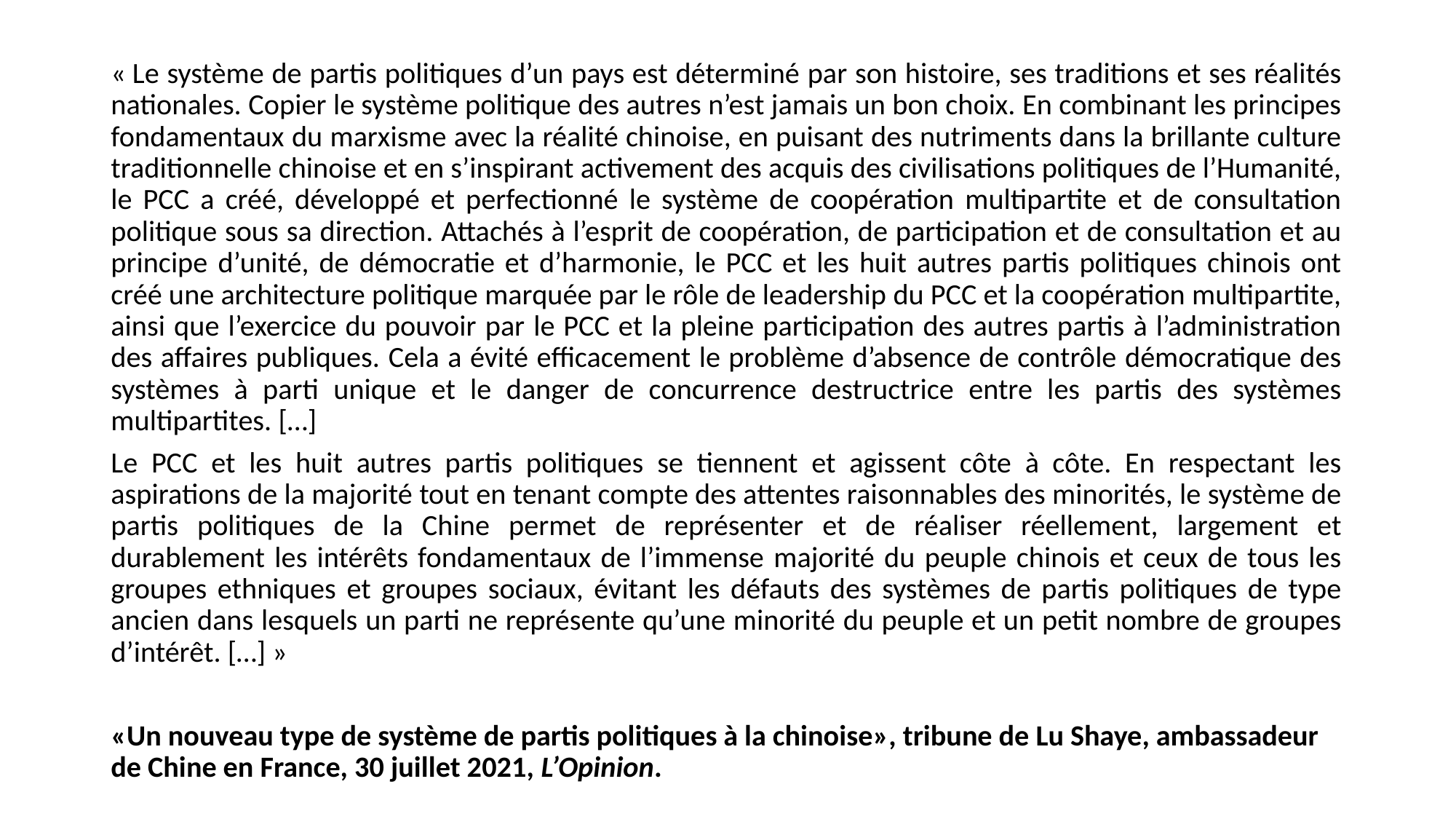

« Le système de partis politiques d’un pays est déterminé par son histoire, ses traditions et ses réalités nationales. Copier le système politique des autres n’est jamais un bon choix. En combinant les principes fondamentaux du marxisme avec la réalité chinoise, en puisant des nutriments dans la brillante culture traditionnelle chinoise et en s’inspirant activement des acquis des civilisations politiques de l’Humanité, le PCC a créé, développé et perfectionné le système de coopération multipartite et de consultation politique sous sa direction. Attachés à l’esprit de coopération, de participation et de consultation et au principe d’unité, de démocratie et d’harmonie, le PCC et les huit autres partis politiques chinois ont créé une architecture politique marquée par le rôle de leadership du PCC et la coopération multipartite, ainsi que l’exercice du pouvoir par le PCC et la pleine participation des autres partis à l’administration des affaires publiques. Cela a évité efficacement le problème d’absence de contrôle démocratique des systèmes à parti unique et le danger de concurrence destructrice entre les partis des systèmes multipartites. […]
Le PCC et les huit autres partis politiques se tiennent et agissent côte à côte. En respectant les aspirations de la majorité tout en tenant compte des attentes raisonnables des minorités, le système de partis politiques de la Chine permet de représenter et de réaliser réellement, largement et durablement les intérêts fondamentaux de l’immense majorité du peuple chinois et ceux de tous les groupes ethniques et groupes sociaux, évitant les défauts des systèmes de partis politiques de type ancien dans lesquels un parti ne représente qu’une minorité du peuple et un petit nombre de groupes d’intérêt. […] »

«Un nouveau type de système de partis politiques à la chinoise», tribune de Lu Shaye, ambassadeur de Chine en France, 30 juillet 2021, L’Opinion.